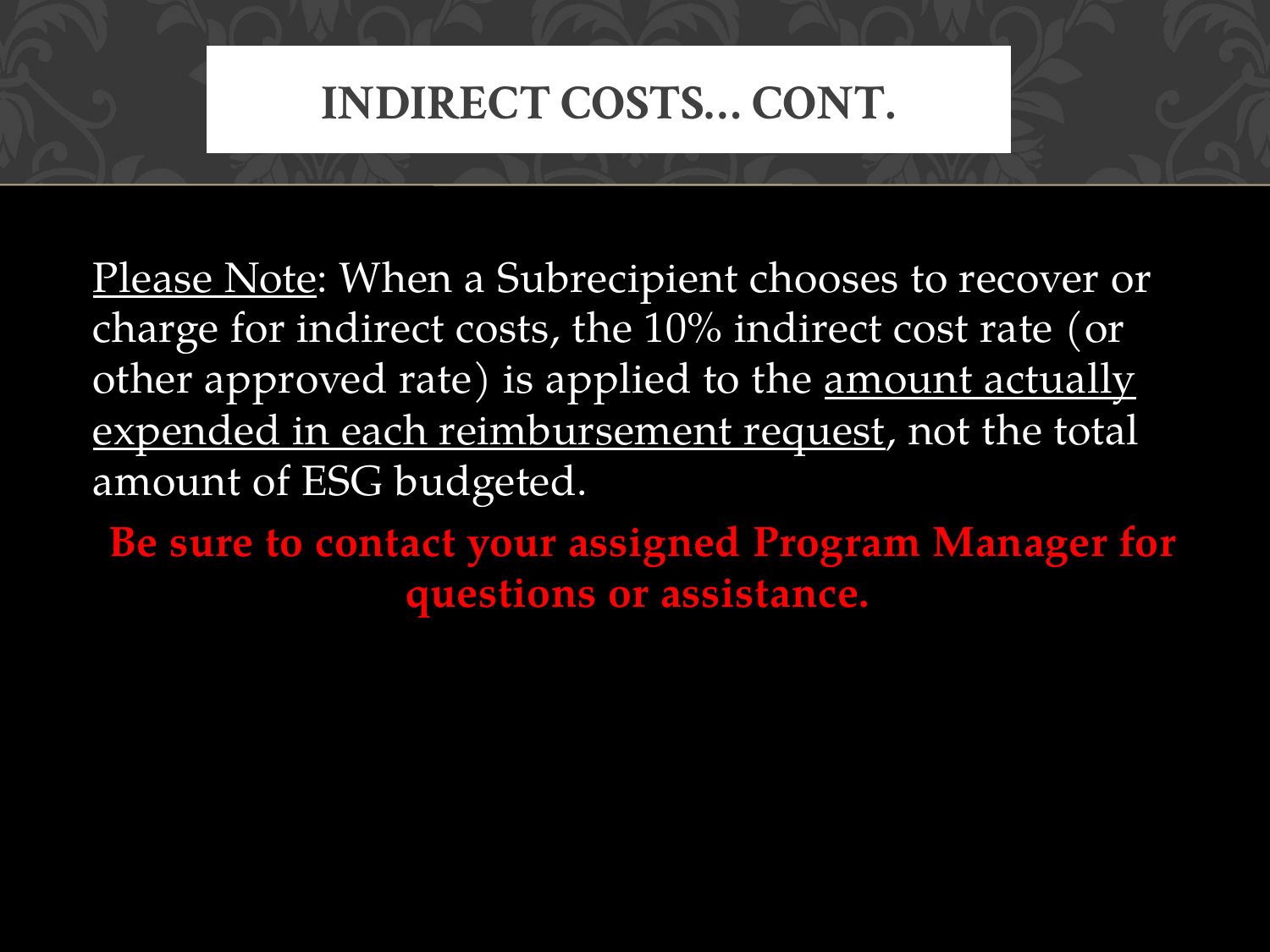

# INDIRECT COSTS… Cont.
Please Note: When a Subrecipient chooses to recover or charge for indirect costs, the 10% indirect cost rate (or other approved rate) is applied to the amount actually expended in each reimbursement request, not the total amount of ESG budgeted.
Be sure to contact your assigned Program Manager for questions or assistance.